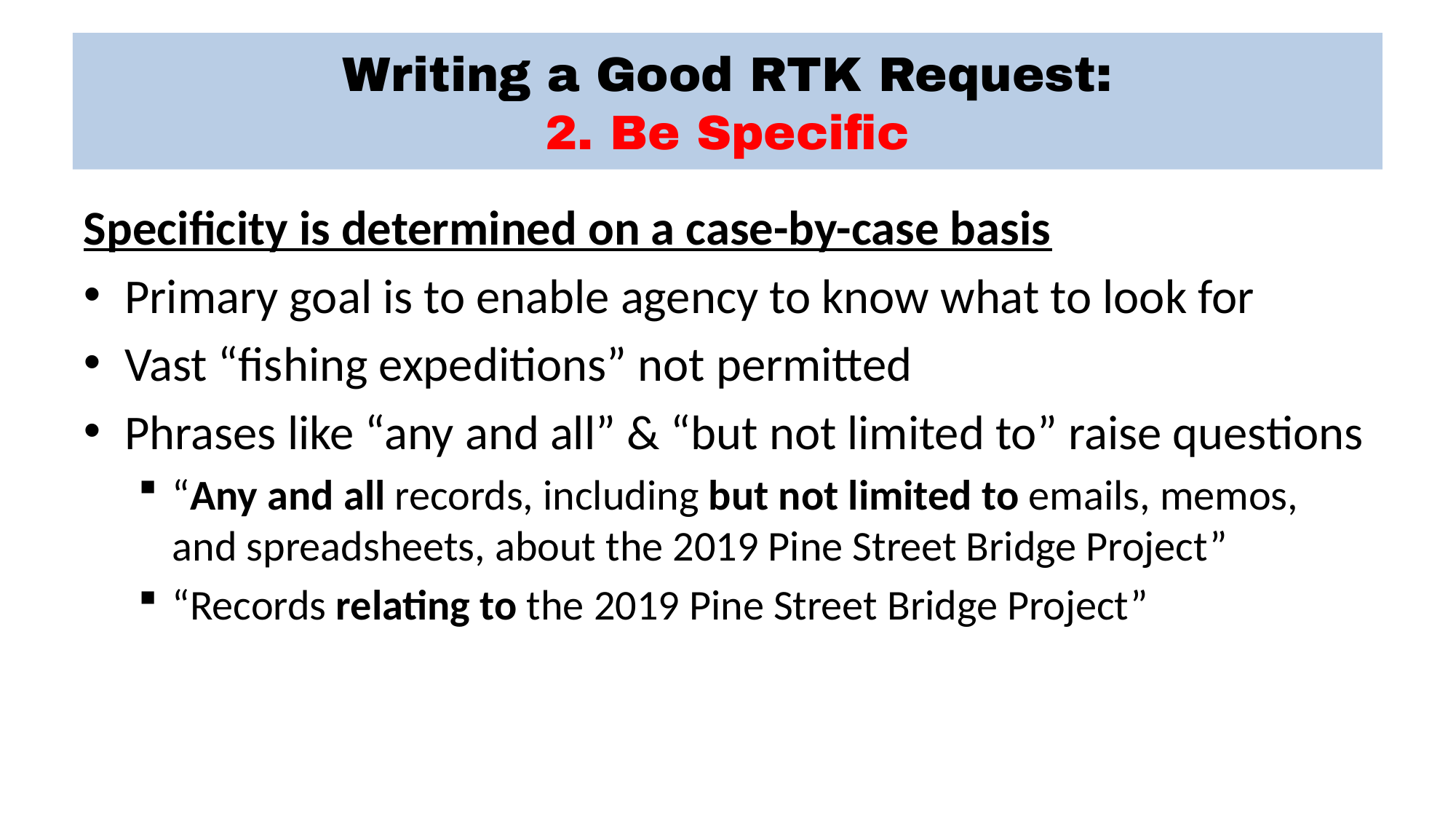

# Writing a Good RTK Request: 2. Be Specific
Specificity is determined on a case-by-case basis
Primary goal is to enable agency to know what to look for
Vast “fishing expeditions” not permitted
Phrases like “any and all” & “but not limited to” raise questions
“Any and all records, including but not limited to emails, memos, and spreadsheets, about the 2019 Pine Street Bridge Project”
“Records relating to the 2019 Pine Street Bridge Project”